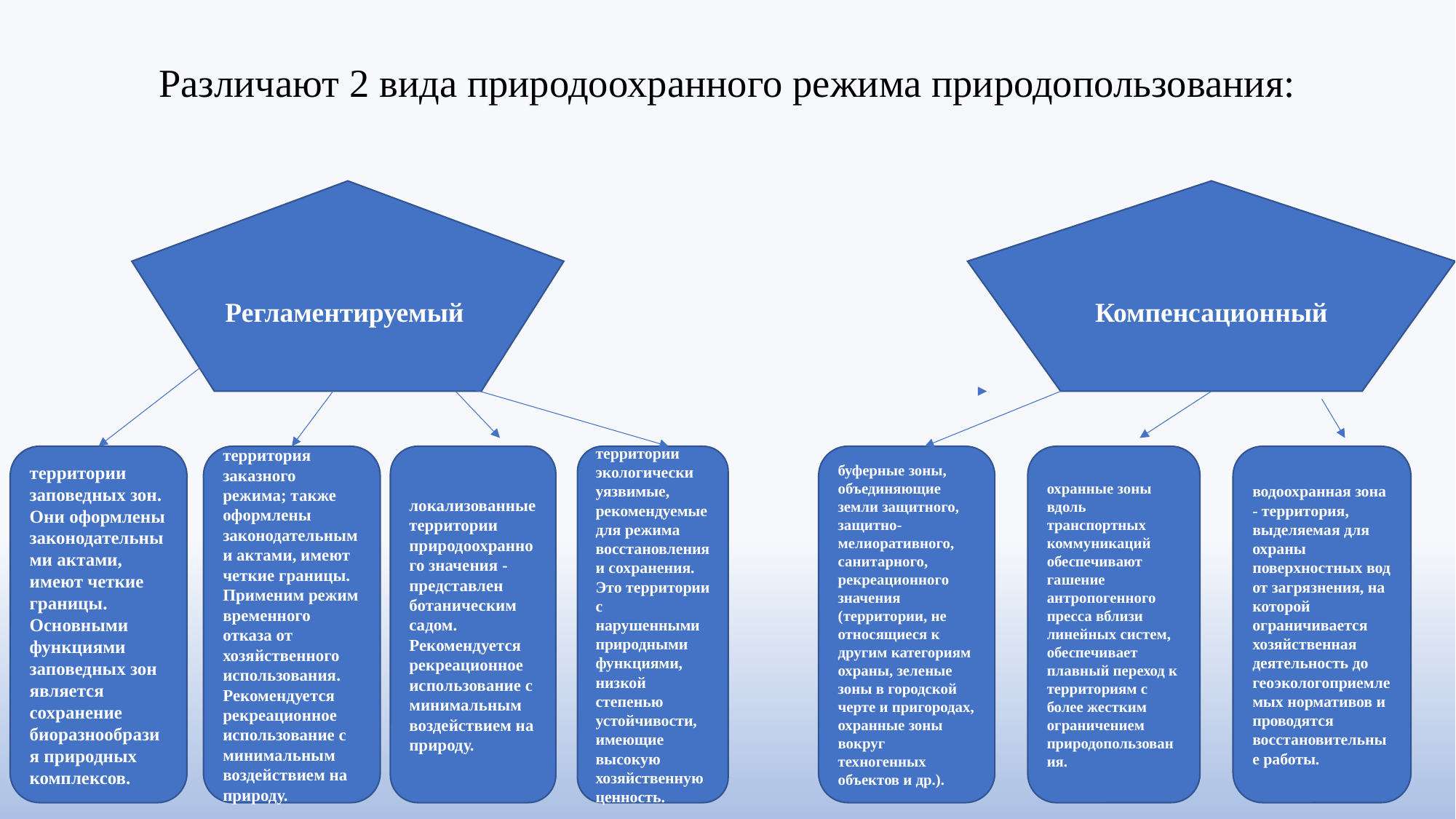

# Различают 2 вида природоохранного режима природопользования:
Компенсационный
Регламентируемый
буферные зоны, объединяющие земли защитного, защитно-мелиоративного, санитарного, рекреационного значения (территории, не относящиеся к другим категориям охраны, зеленые зоны в городской черте и пригородах, охранные зоны вокруг техногенных объектов и др.).
охранные зоны вдоль транспортных коммуникаций обеспечивают гашение антропогенного пресса вблизи линейных систем, обеспечивает плавный переход к территориям с более жестким ограничением природопользования.
водоохранная зона - территория, выделяемая для охраны поверхностных вод от загрязнения, на которой ограничивается хозяйственная деятельность до геоэкологоприемлемых нормативов и проводятся восстановительные работы.
территории заповедных зон. Они оформлены законодательными актами, имеют четкие границы. Основными функциями заповедных зон является сохранение биоразнообразия природных комплексов.
территория заказного режима; также оформлены законодательными актами, имеют четкие границы. Применим режим временного отказа от хозяйственного использования. Рекомендуется рекреационное использование с минимальным воздействием на природу.
локализованные территории природоохранного значения - представлен ботаническим садом. Рекомендуется рекреационное использование с минимальным воздействием на природу.
территории экологически уязвимые, рекомендуемые для режима восстановления и сохранения. Это территории с нарушенными природными функциями, низкой степенью устойчивости, имеющие высокую хозяйственную ценность.
8